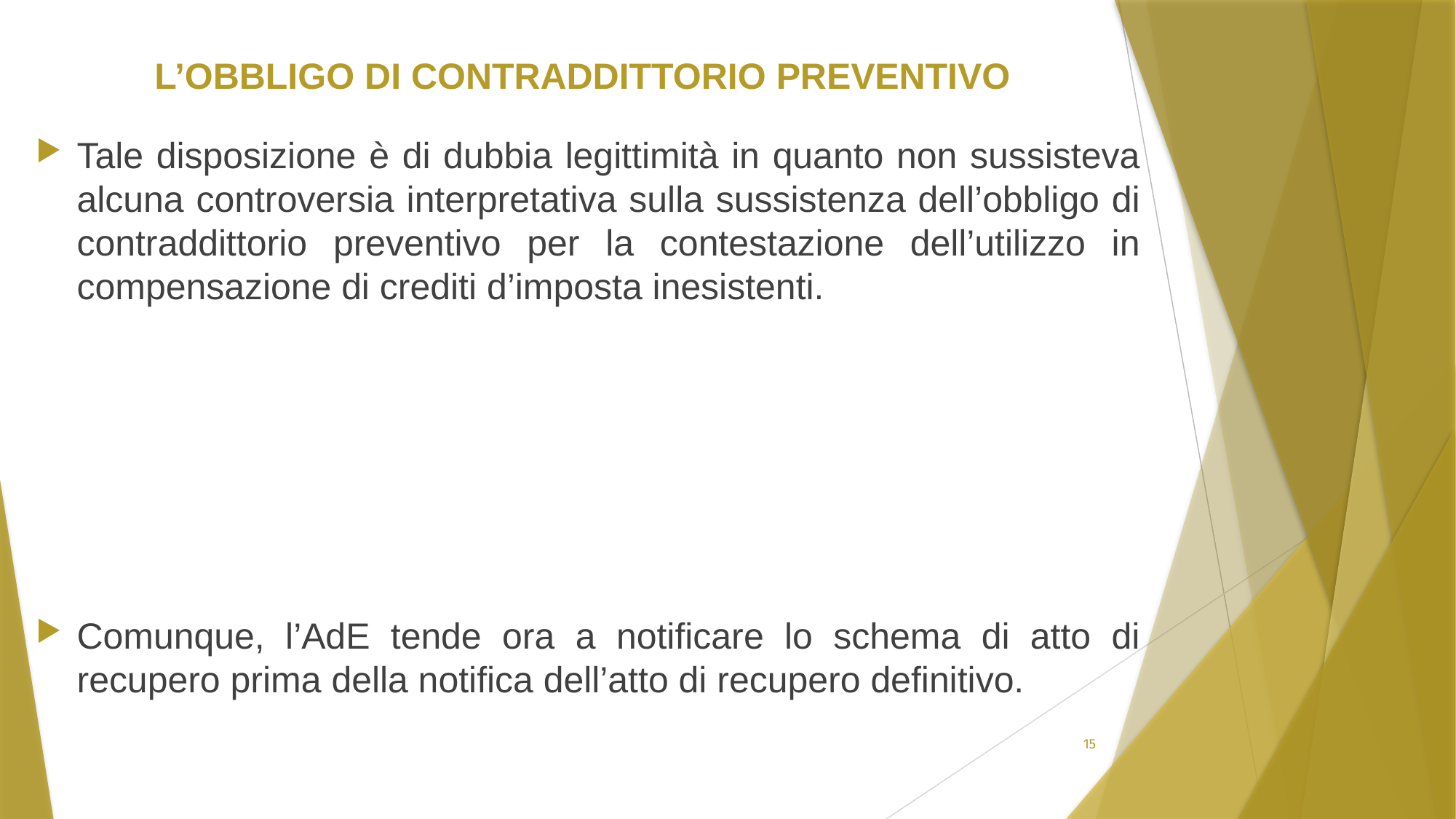

# L’obbligo di contraddittorio preventivo
Tale disposizione è di dubbia legittimità in quanto non sussisteva alcuna controversia interpretativa sulla sussistenza dell’obbligo di contraddittorio preventivo per la contestazione dell’utilizzo in compensazione di crediti d’imposta inesistenti.

Comunque, l’AdE tende ora a notificare lo schema di atto di recupero prima della notifica dell’atto di recupero definitivo.
15